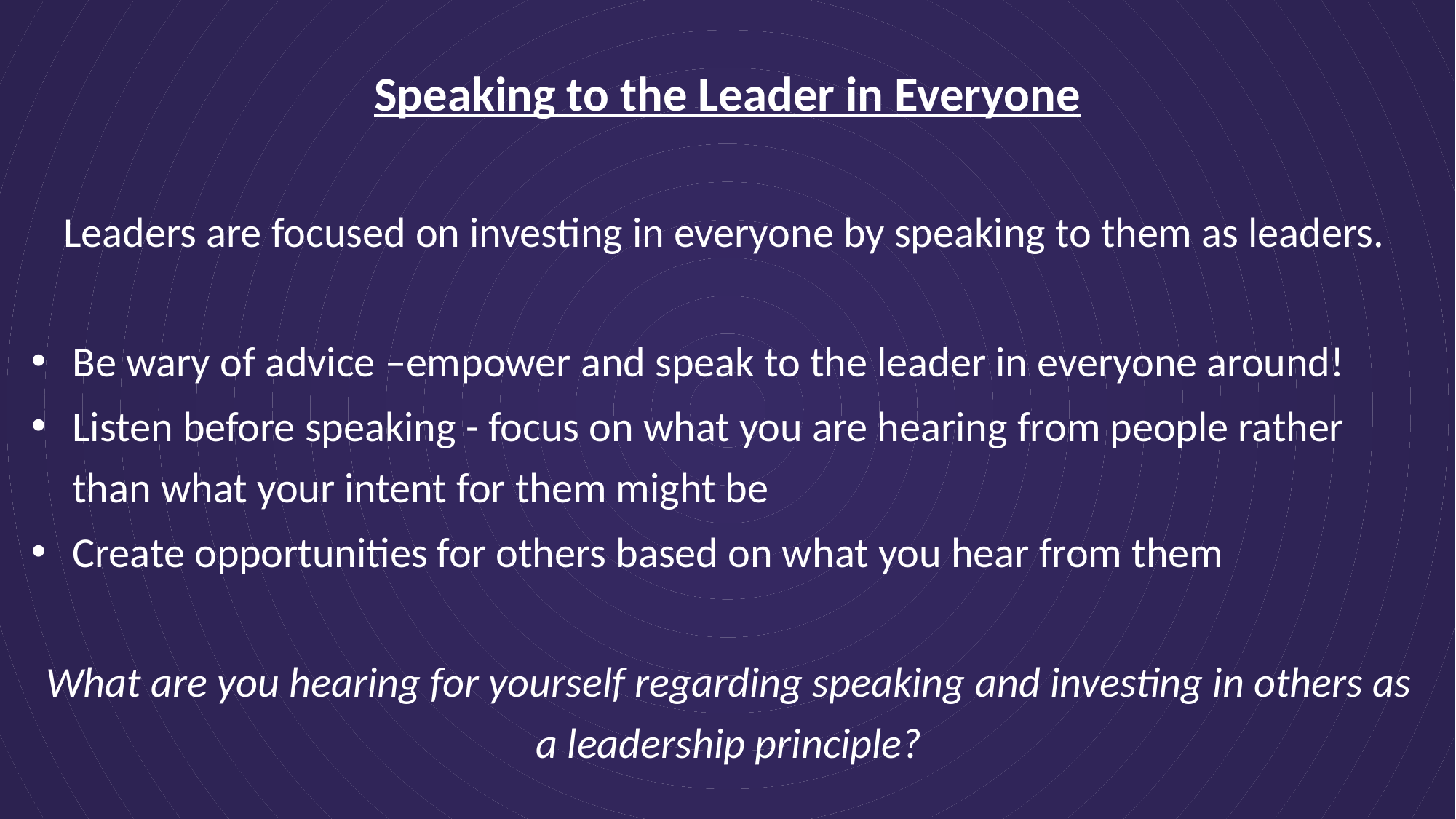

# Speaking to the Leader in Everyone

Leaders are focused on investing in everyone by speaking to them as leaders.

Be wary of advice –empower and speak to the leader in everyone around!
Listen before speaking - focus on what you are hearing from people rather than what your intent for them might be
Create opportunities for others based on what you hear from them

What are you hearing for yourself regarding speaking and investing in others as a leadership principle?